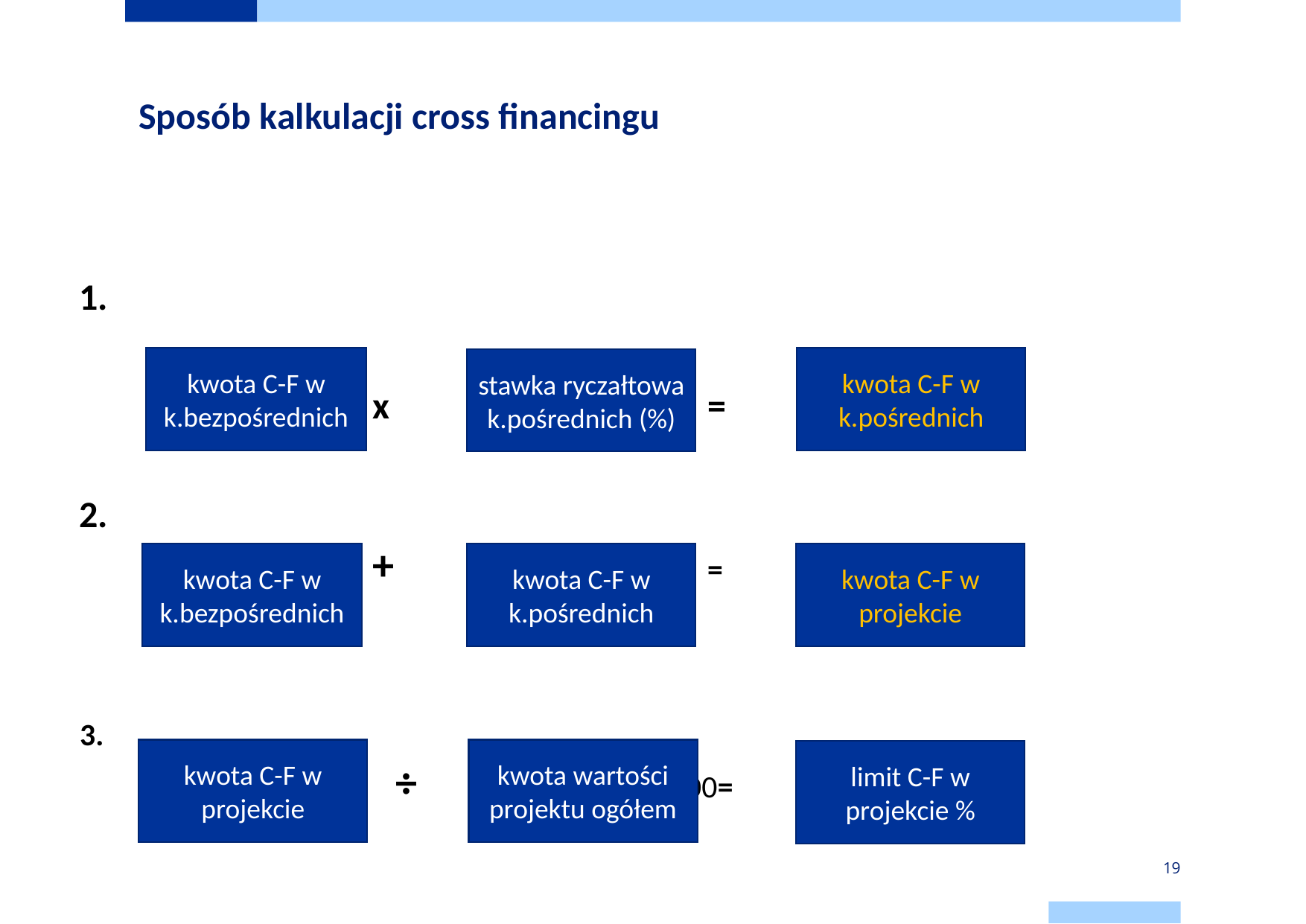

# Sposób kalkulacji cross financingu

     1.

     			x			=

     2.
      			+			=

      3.
  ÷		        x100=

kwota C-F w k.pośrednich
kwota C-F w k.bezpośrednich
stawka ryczałtowa k.pośrednich (%)
kwota C-F w projekcie
kwota C-F w k.pośrednich
kwota C-F w k.bezpośrednich
kwota C-F w projekcie
kwota wartości projektu ogółem
limit C-F w projekcie %
19